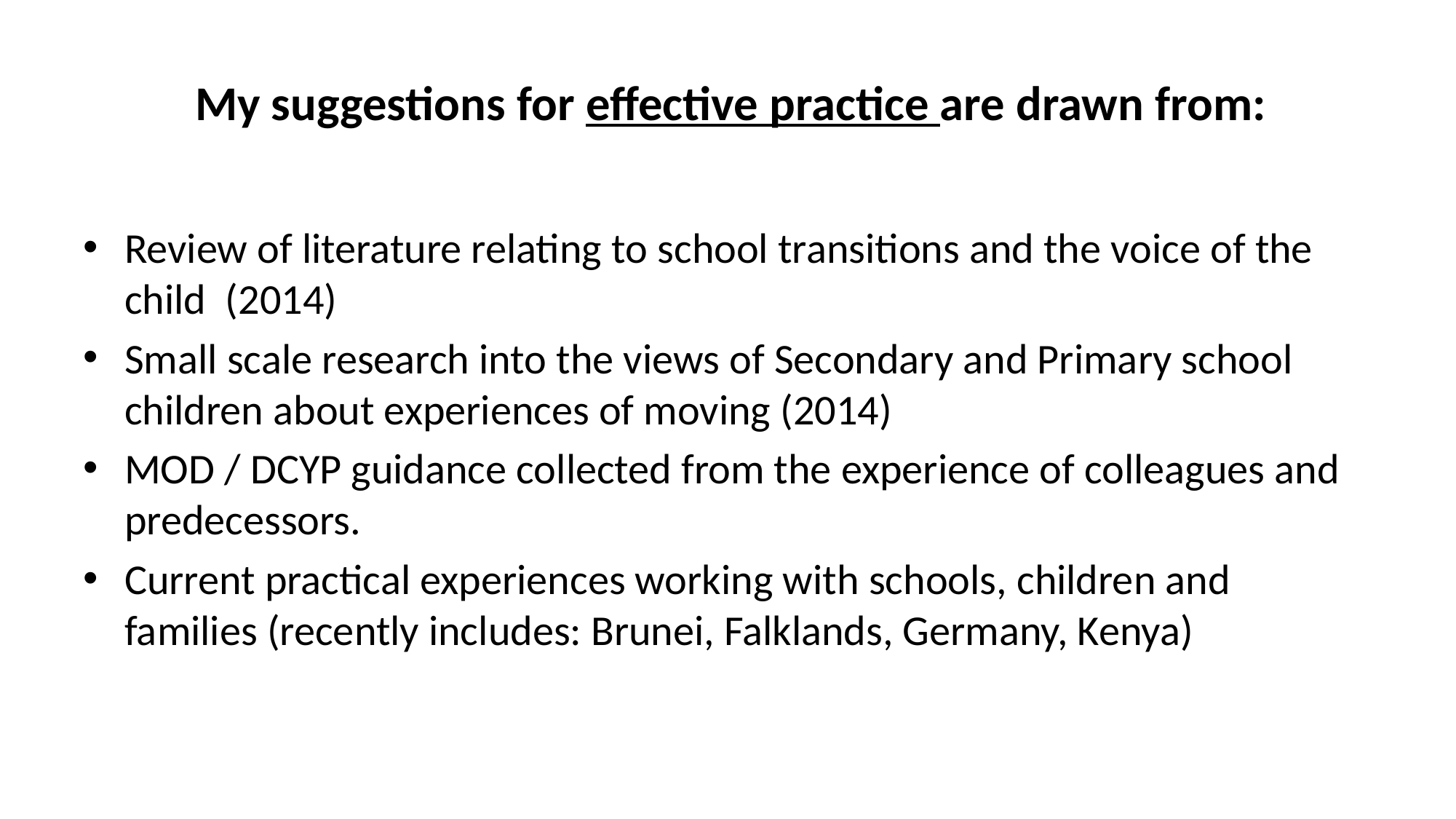

# My suggestions for effective practice are drawn from:

Review of literature relating to school transitions and the voice of the child  (2014)
Small scale research into the views of Secondary and Primary school children about experiences of moving (2014)
MOD / DCYP guidance collected from the experience of colleagues and predecessors.
Current practical experiences working with schools, children and families (recently includes: Brunei, Falklands, Germany, Kenya)